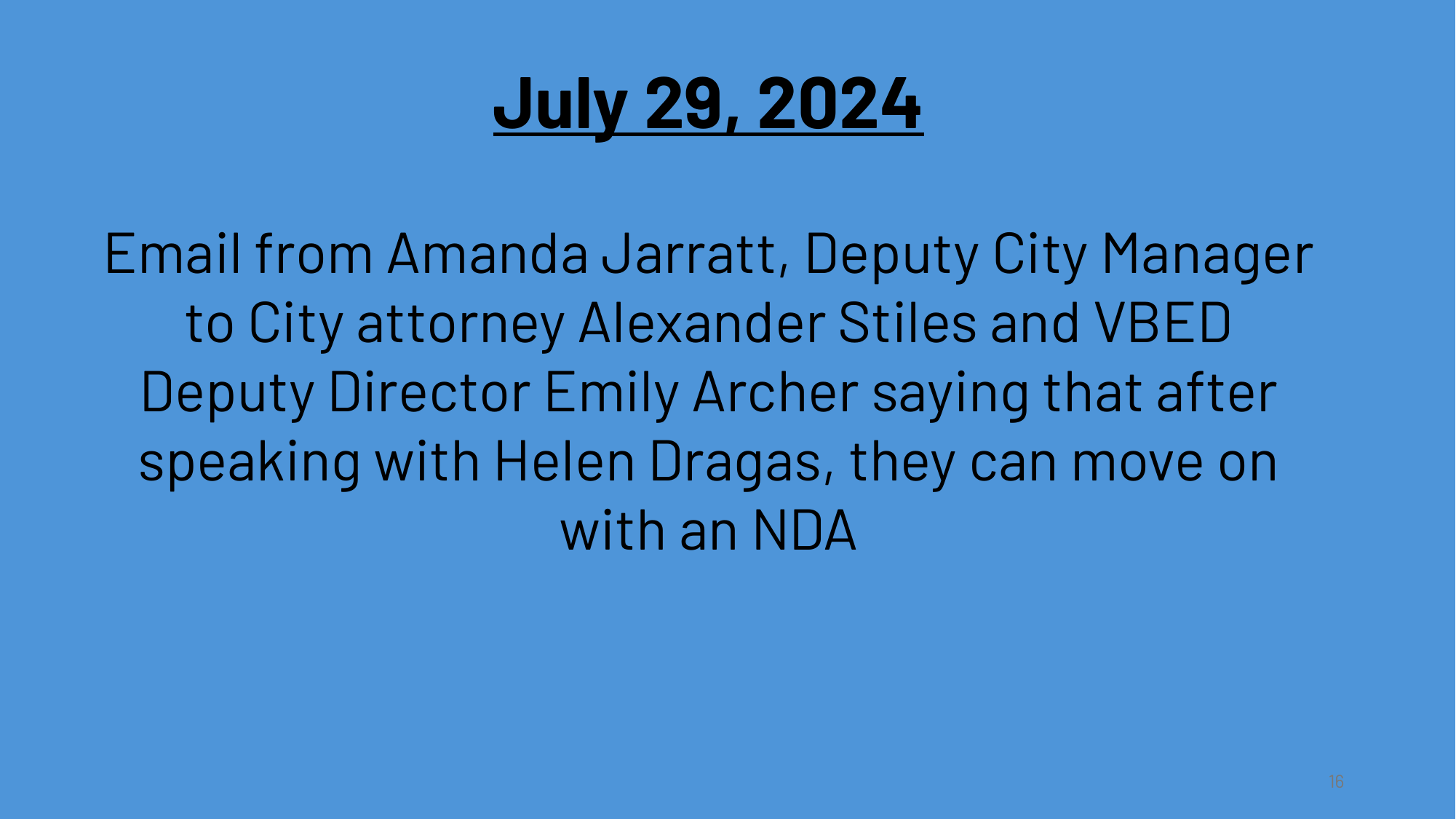

July 29, 2024

Email from Amanda Jarratt, Deputy City Manager to City attorney Alexander Stiles and VBED Deputy Director Emily Archer saying that after speaking with Helen Dragas, they can move on with an NDA
16